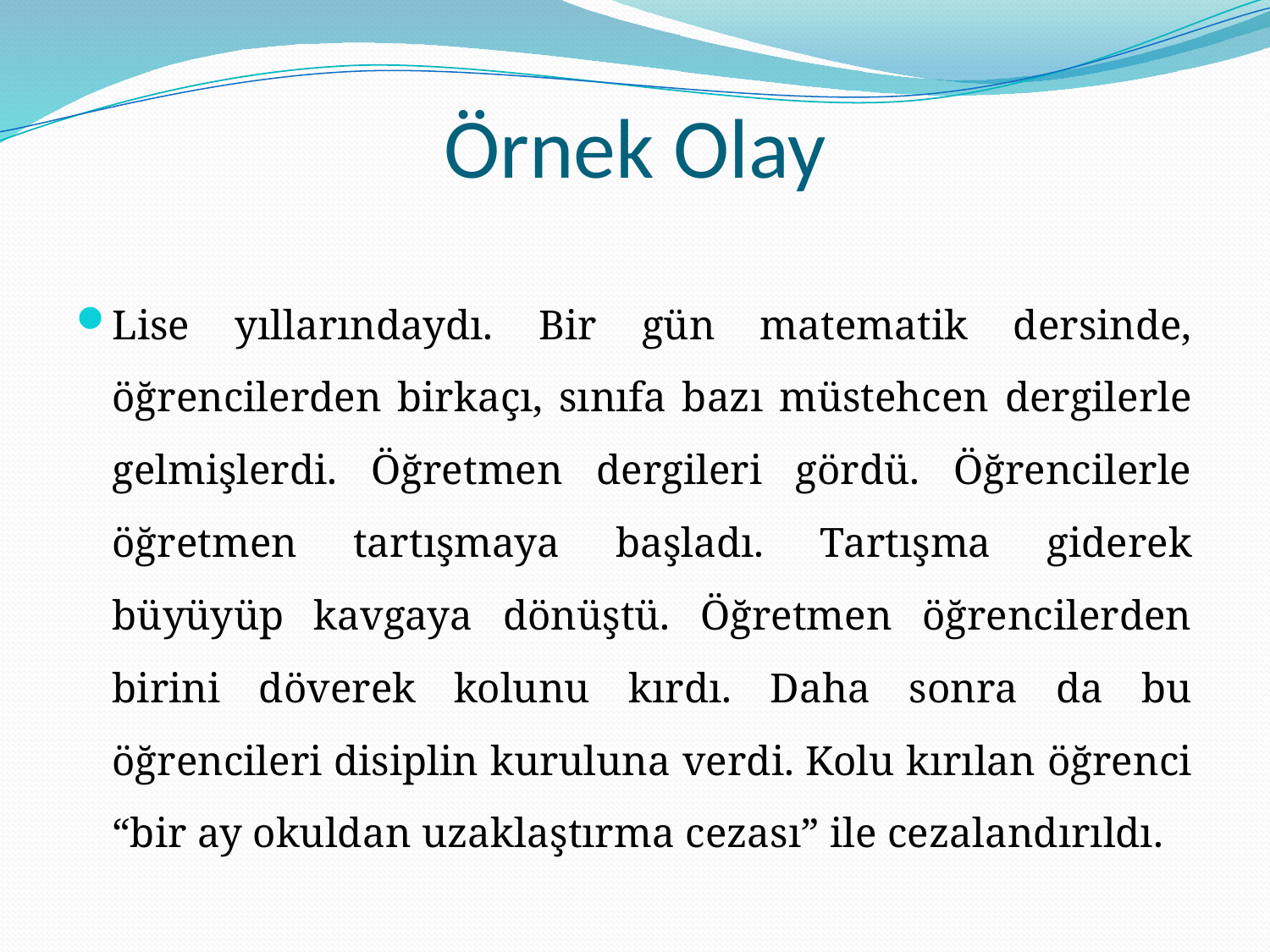

# Örnek Olay
Lise yıllarındaydı. Bir gün matematik dersinde, öğrencilerden birkaçı, sınıfa bazı müstehcen dergilerle gelmişlerdi. Öğretmen dergileri gördü. Öğrencilerle öğretmen tartışmaya başladı. Tartışma giderek büyüyüp kavgaya dönüştü. Öğretmen öğrencilerden birini döverek kolunu kırdı. Daha sonra da bu öğrencileri disiplin kuruluna verdi. Kolu kırılan öğrenci “bir ay okuldan uzaklaştırma cezası” ile cezalandırıldı.